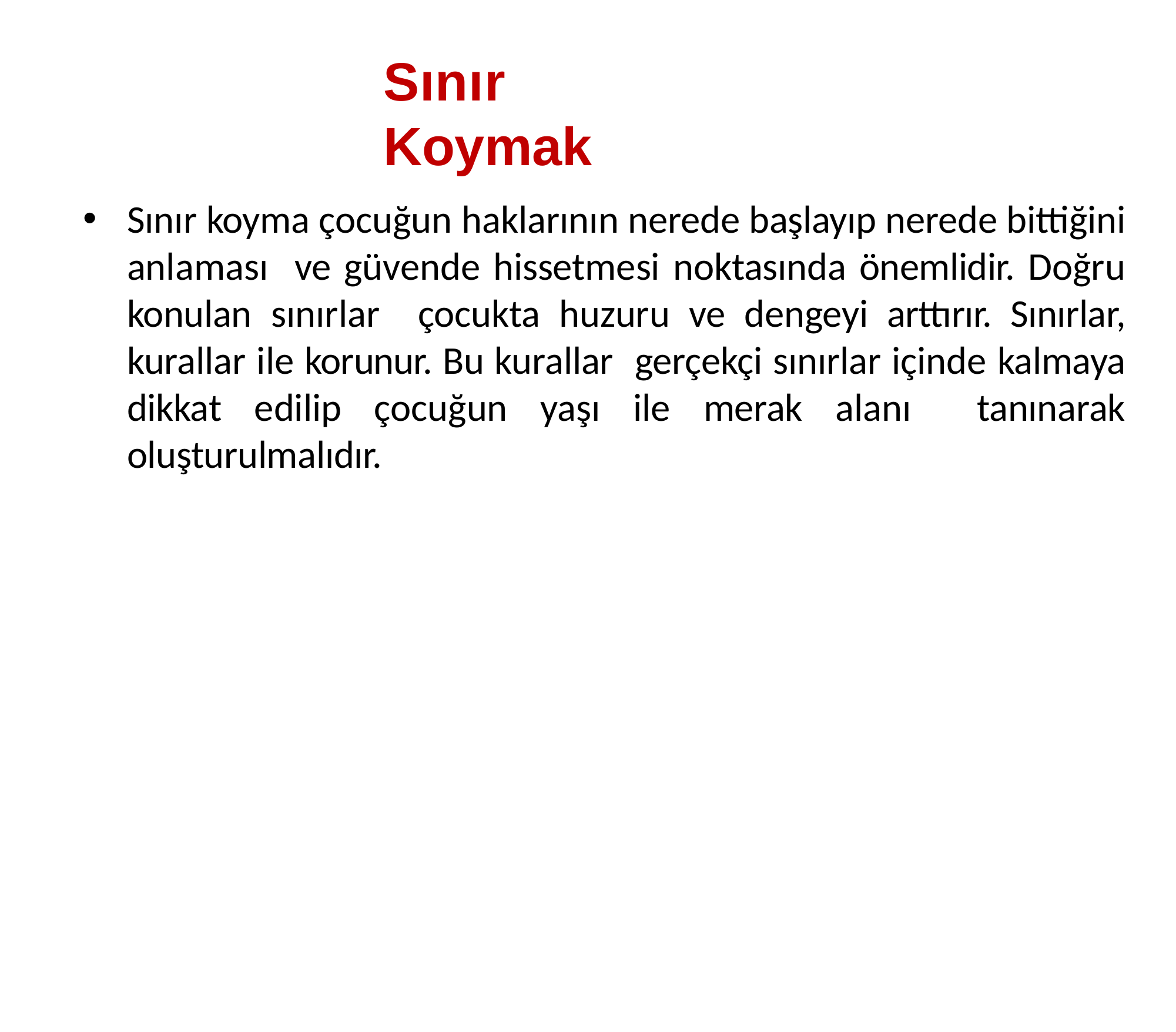

# Sınır Koymak
Sınır koyma çocuğun haklarının nerede başlayıp nerede bittiğini anlaması  ve güvende hissetmesi noktasında önemlidir. Doğru konulan sınırlar  çocukta huzuru ve dengeyi arttırır. Sınırlar, kurallar ile korunur. Bu kurallar  gerçekçi sınırlar içinde kalmaya dikkat edilip çocuğun yaşı ile merak alanı  tanınarak oluşturulmalıdır.